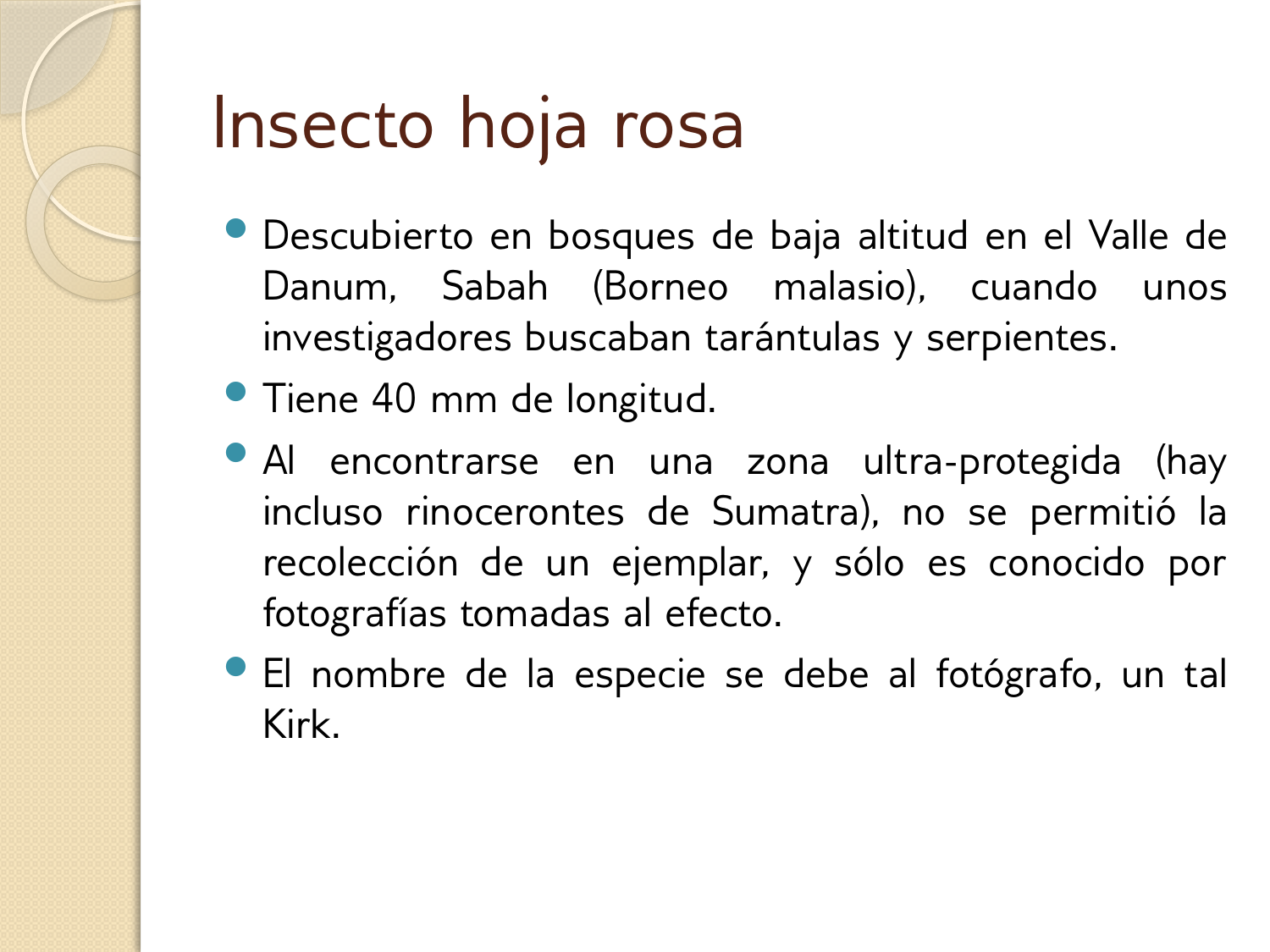

# Insecto hoja rosa
Descubierto en bosques de baja altitud en el Valle de Danum, Sabah (Borneo malasio), cuando unos investigadores buscaban tarántulas y serpientes.
Tiene 40 mm de longitud.
Al encontrarse en una zona ultra-protegida (hay incluso rinocerontes de Sumatra), no se permitió la recolección de un ejemplar, y sólo es conocido por fotografías tomadas al efecto.
El nombre de la especie se debe al fotógrafo, un tal Kirk.